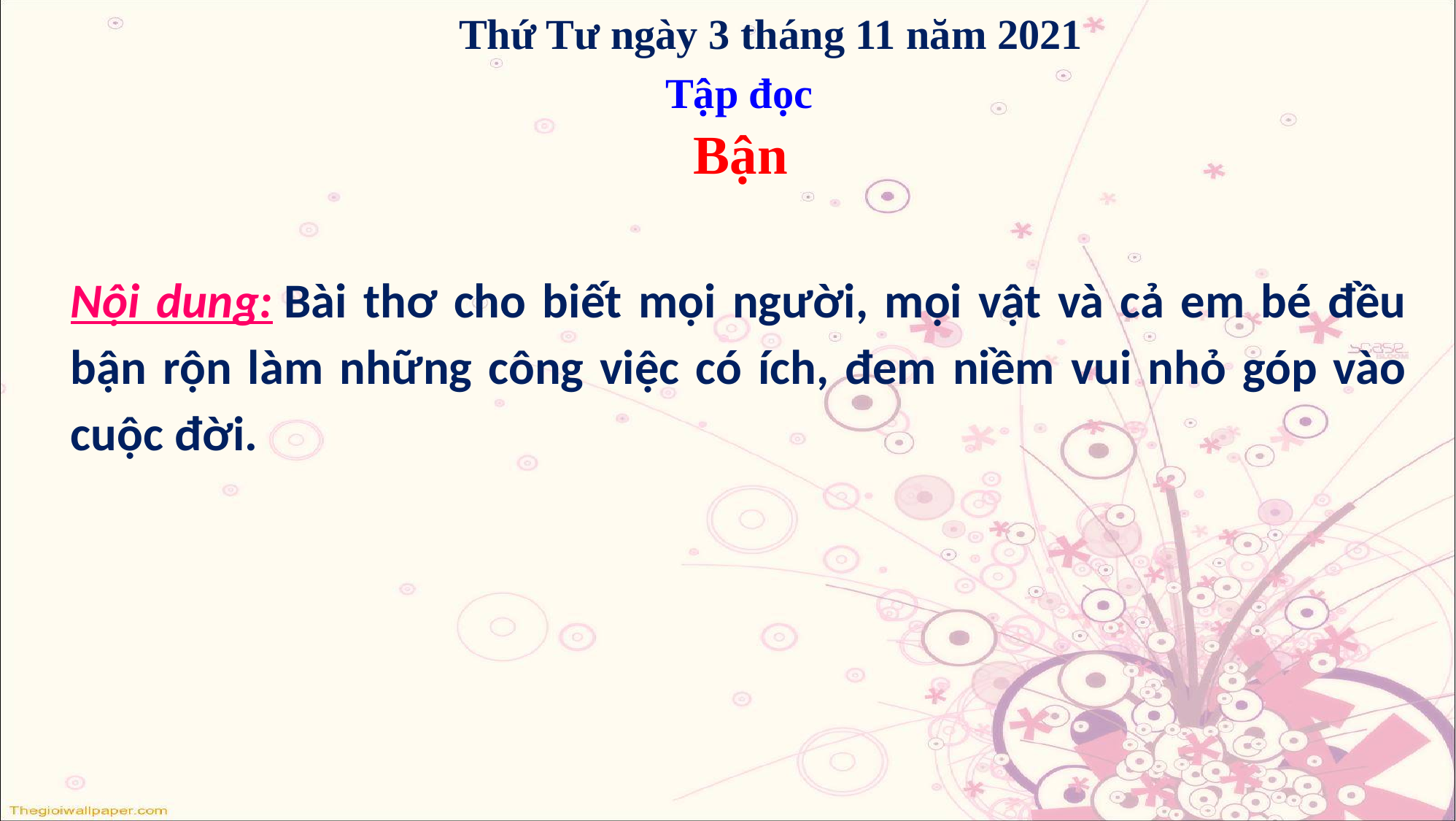

Thứ Tư ngày 3 tháng 11 năm 2021
Tập đọc
Bận
Nội dung: Bài thơ cho biết mọi người, mọi vật và cả em bé đều bận rộn làm những công việc có ích, đem niềm vui nhỏ góp vào cuộc đời.